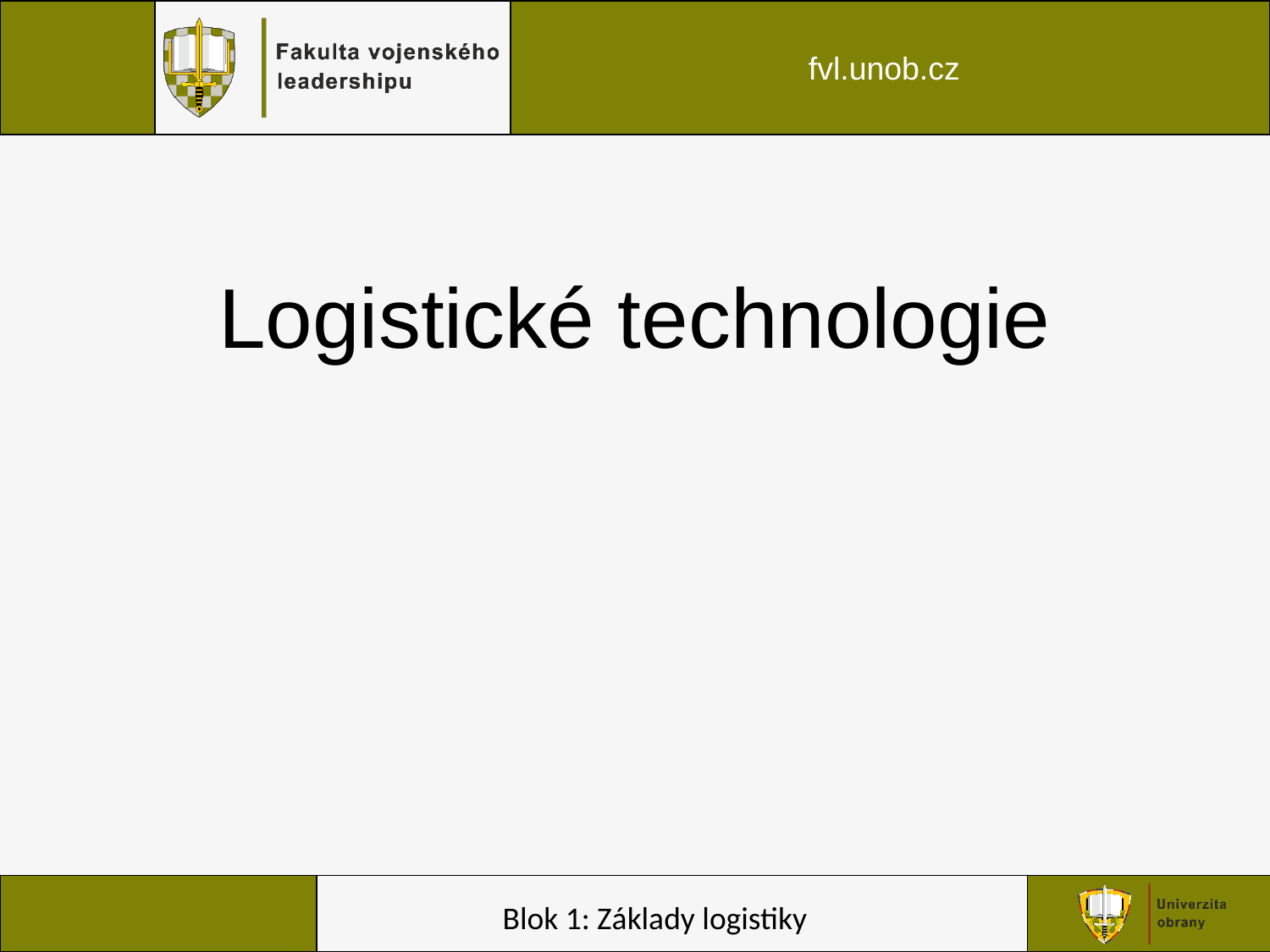

# Logistické technologie

Blok 1: Základy logistiky